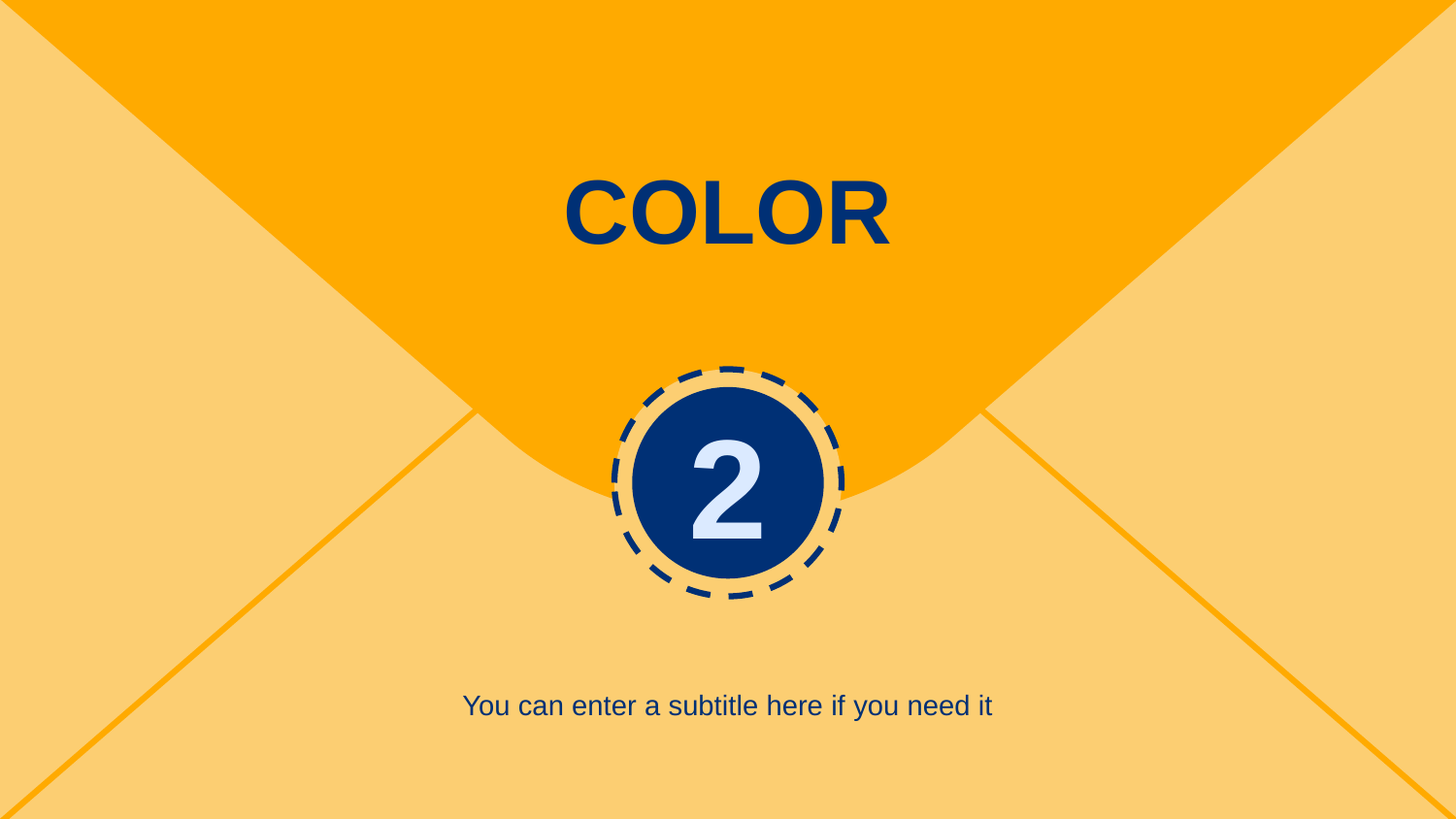

# COLOR

2
You can enter a subtitle here if you need it